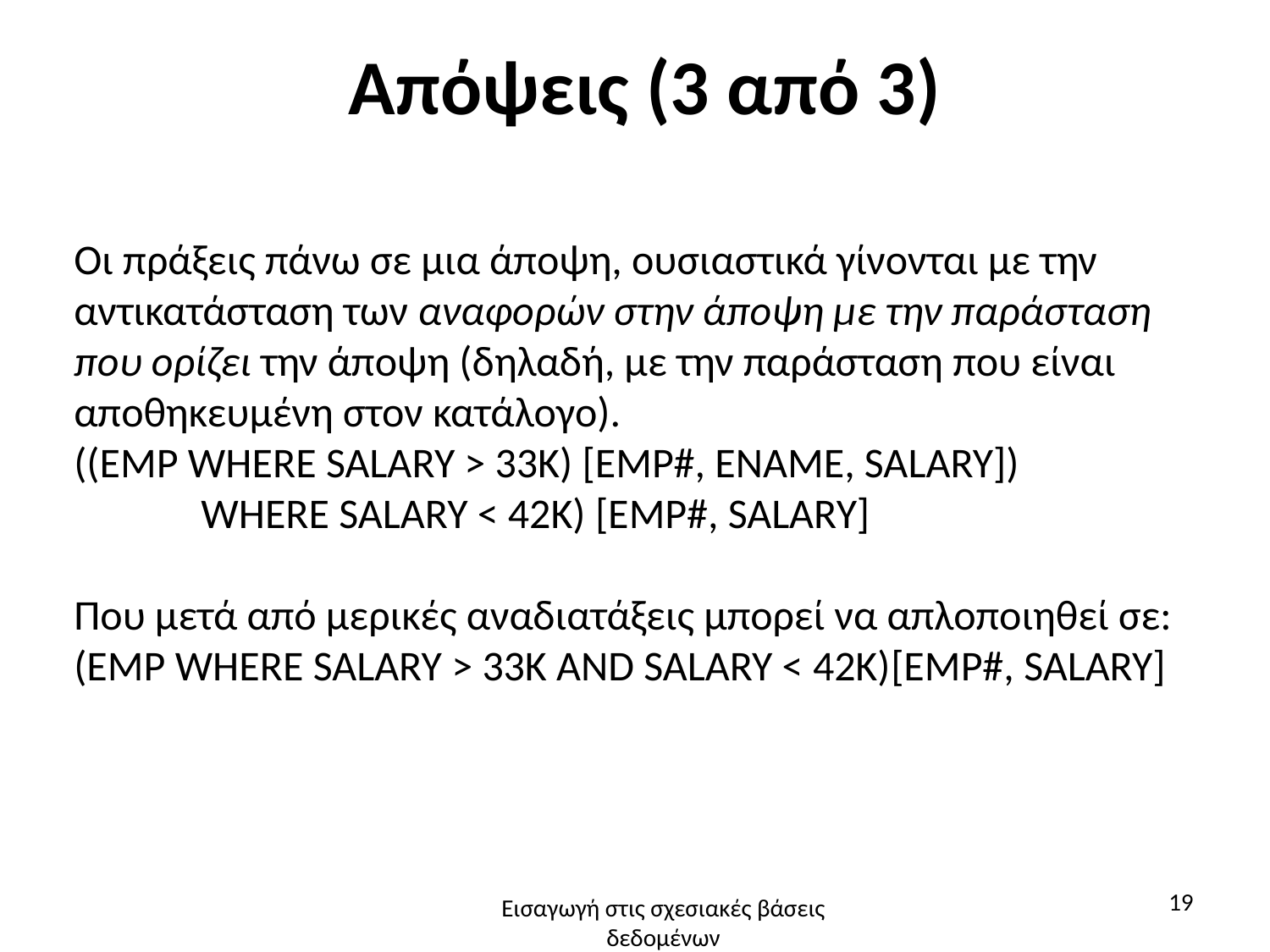

# Απόψεις (3 από 3)
Οι πράξεις πάνω σε μια άποψη, ουσιαστικά γίνονται με την αντικατάσταση των αναφορών στην άποψη με την παράσταση που ορίζει την άποψη (δηλαδή, με την παράσταση που είναι αποθηκευμένη στον κατάλογο).
((EMP WHERE SALARY > 33K) [EMP#, ENAME, SALARY])
	WHERE SALARY < 42K) [EMP#, SALARY]

Που μετά από μερικές αναδιατάξεις μπορεί να απλοποιηθεί σε:
(EMP WHERE SALARY > 33K AND SALARY < 42K)[EMP#, SALARY]
19
Εισαγωγή στις σχεσιακές βάσεις δεδομένων